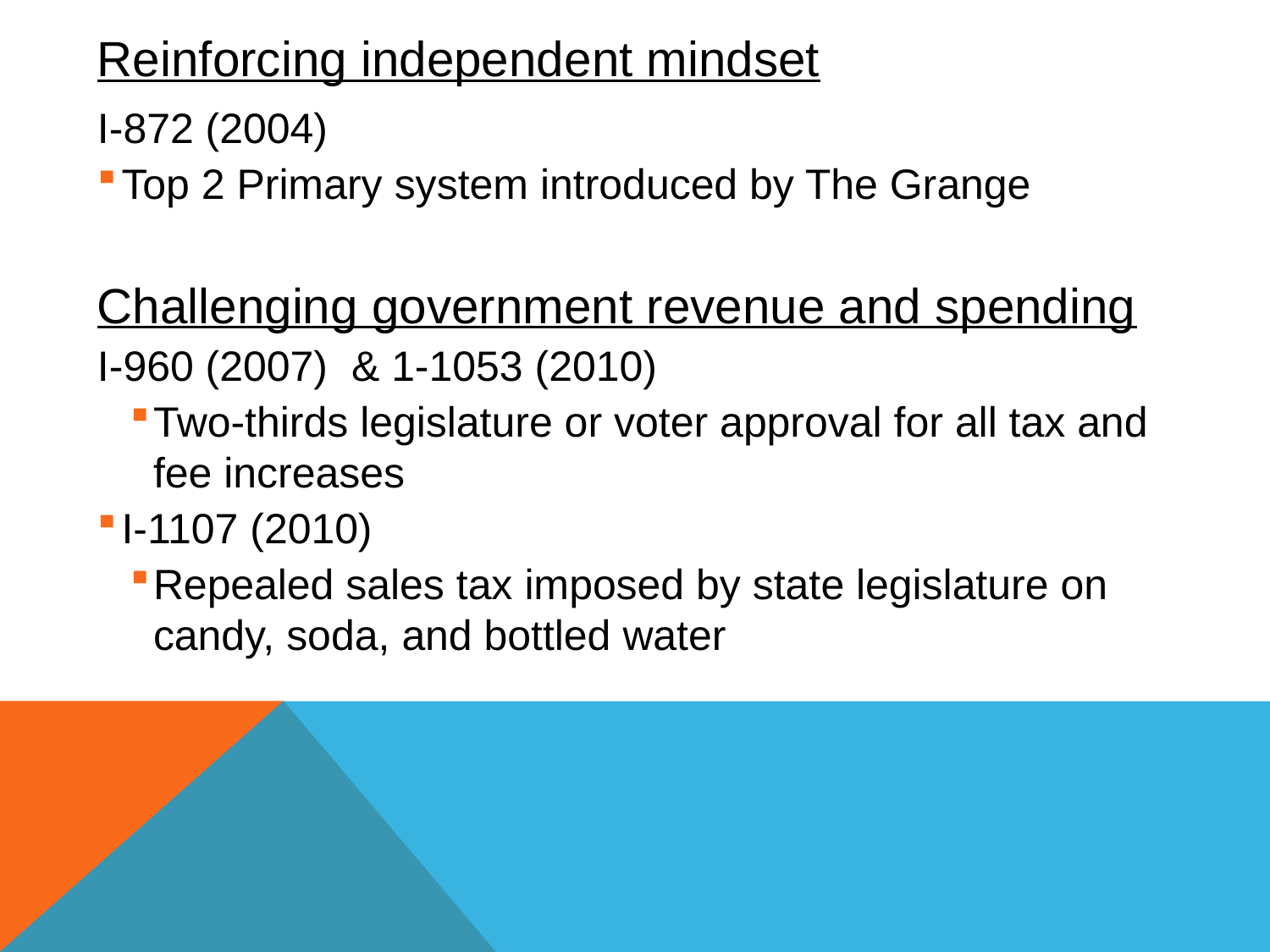

Reinforcing independent mindset
I-872 (2004)
Top 2 Primary system introduced by The Grange

Challenging government revenue and spending
I-960 (2007)  & 1-1053 (2010)
Two-thirds legislature or voter approval for all tax and fee increases
I-1107 (2010)
Repealed sales tax imposed by state legislature on candy, soda, and bottled water